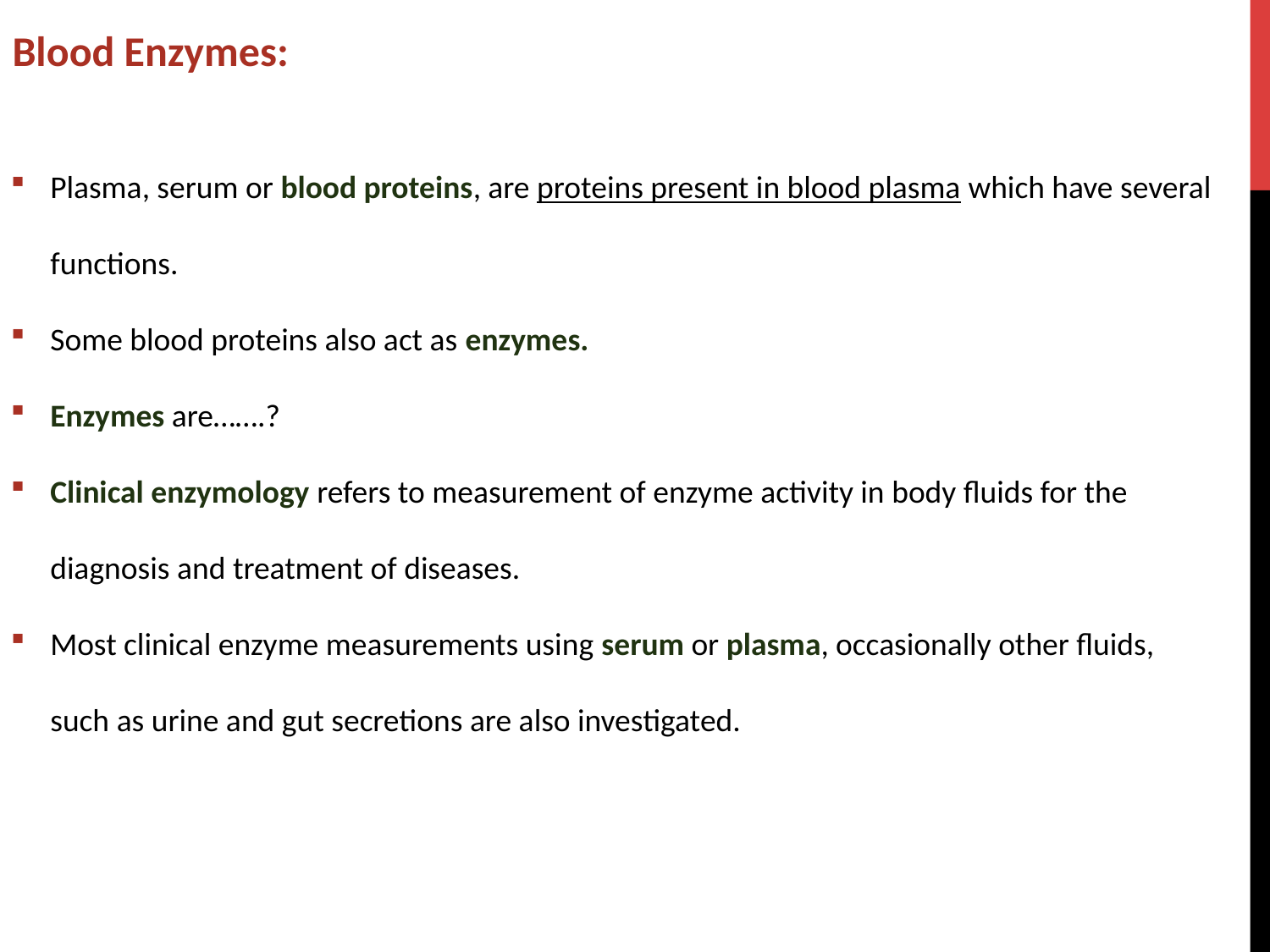

Blood Enzymes:

Plasma, serum or blood proteins, are proteins present in blood plasma which have several functions.
Some blood proteins also act as enzymes.
Enzymes are…….?
Clinical enzymology refers to measurement of enzyme activity in body fluids for the diagnosis and treatment of diseases.
Most clinical enzyme measurements using serum or plasma, occasionally other fluids, such as urine and gut secretions are also investigated.